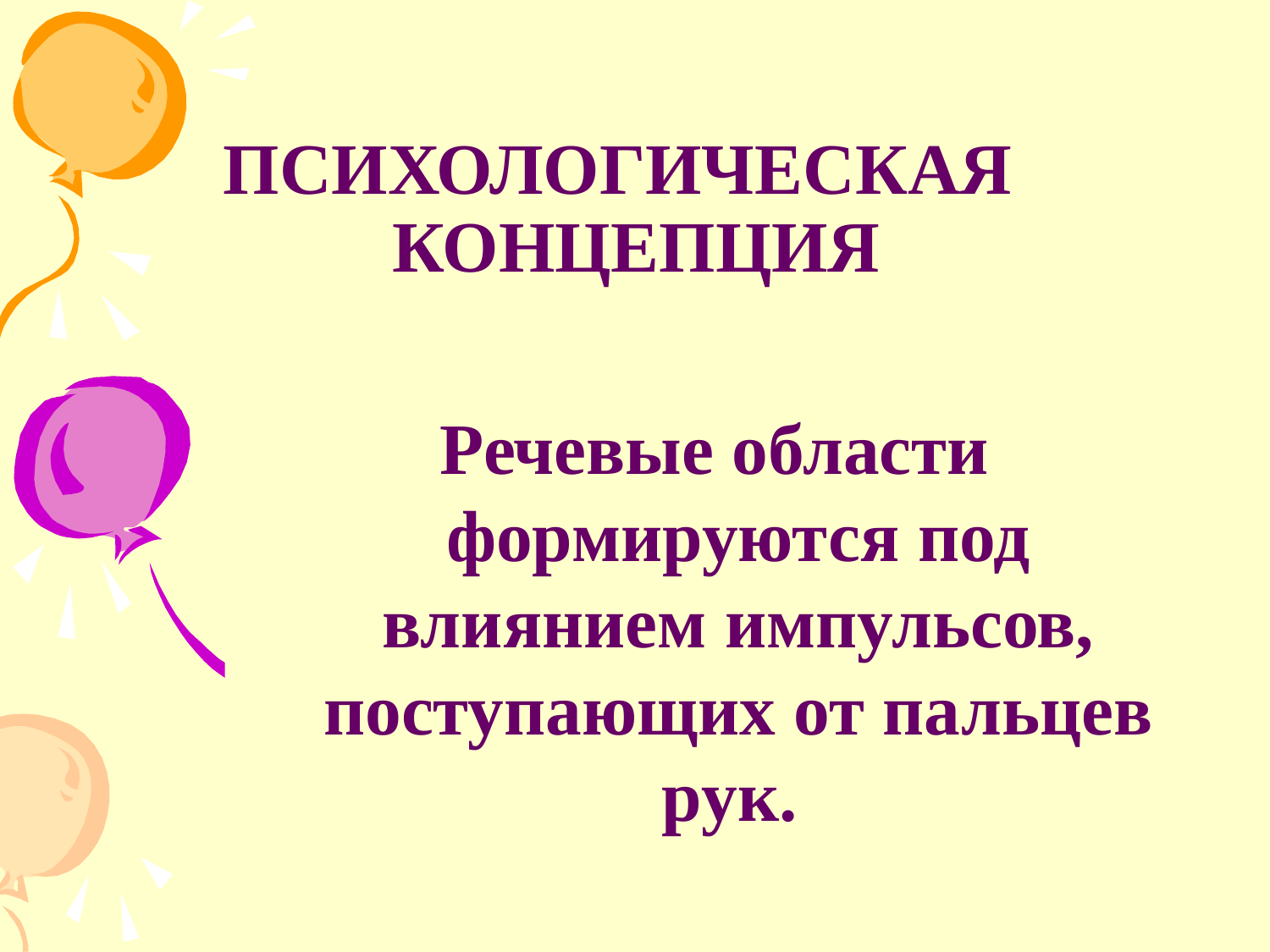

# ПСИХОЛОГИЧЕСКАЯ   КОНЦЕПЦИЯ
Речевые области формируются под влиянием импульсов, поступающих от пальцев рук.